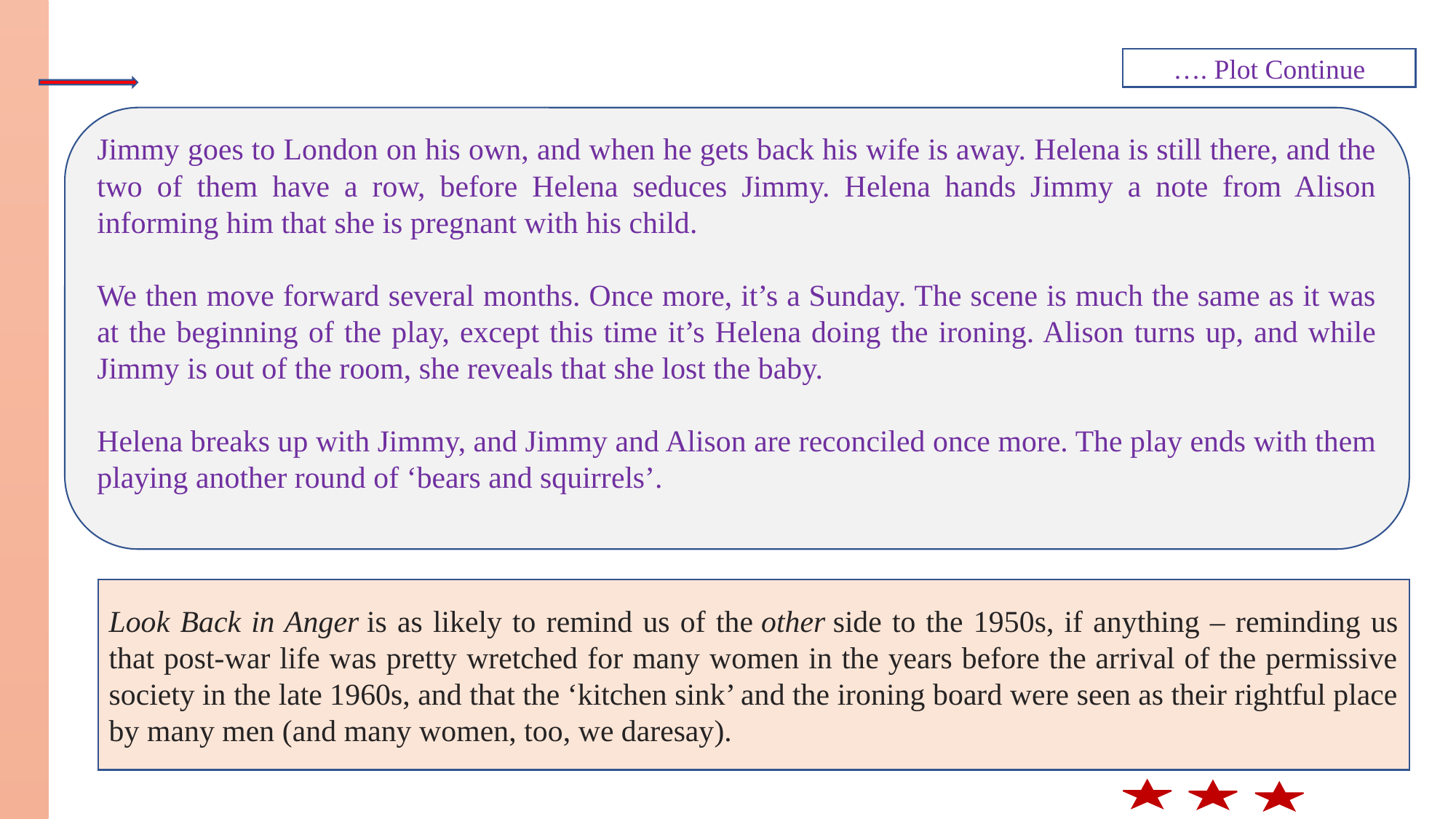

…. Plot Continue

Jimmy goes to London on his own, and when he gets back his wife is away. Helena is still there, and the two of them have a row, before Helena seduces Jimmy. Helena hands Jimmy a note from Alison informing him that she is pregnant with his child.

We then move forward several months. Once more, it’s a Sunday. The scene is much the same as it was at the beginning of the play, except this time it’s Helena doing the ironing. Alison turns up, and while Jimmy is out of the room, she reveals that she lost the baby.

Helena breaks up with Jimmy, and Jimmy and Alison are reconciled once more. The play ends with them playing another round of ‘bears and squirrels’.

Look Back in Anger is as likely to remind us of the other side to the 1950s, if anything – reminding us that post-war life was pretty wretched for many women in the years before the arrival of the permissive society in the late 1960s, and that the ‘kitchen sink’ and the ironing board were seen as their rightful place by many men (and many women, too, we daresay).